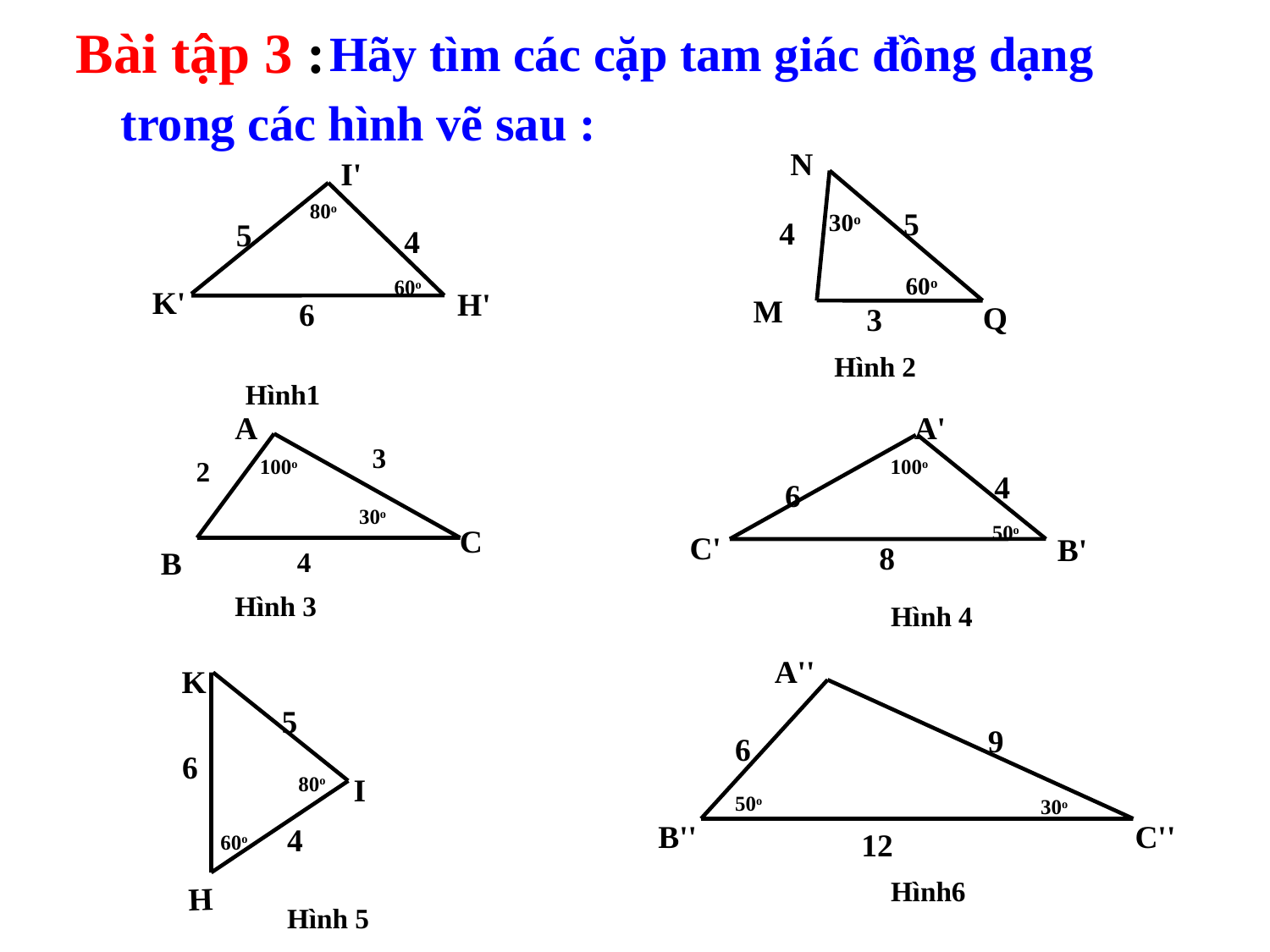

Bài tập 3 :
                          Hãy tìm các cặp tam giác đồng dạng
         trong các hình vẽ sau :
N

5
30o
4
60o
M
Q
3

Hình 2
I'

80o
5
4
60o
K'
H'
6

Hình1
A
A'

100o
4
6
50o
C'
B'
8

3
2
100o
30o
C
B
4
Hình 3
Hình 4
A''

9
6
50o
30o
B''
C''
12
K

5
6
80o
I

4
60o
H
Hình 5
Hình6